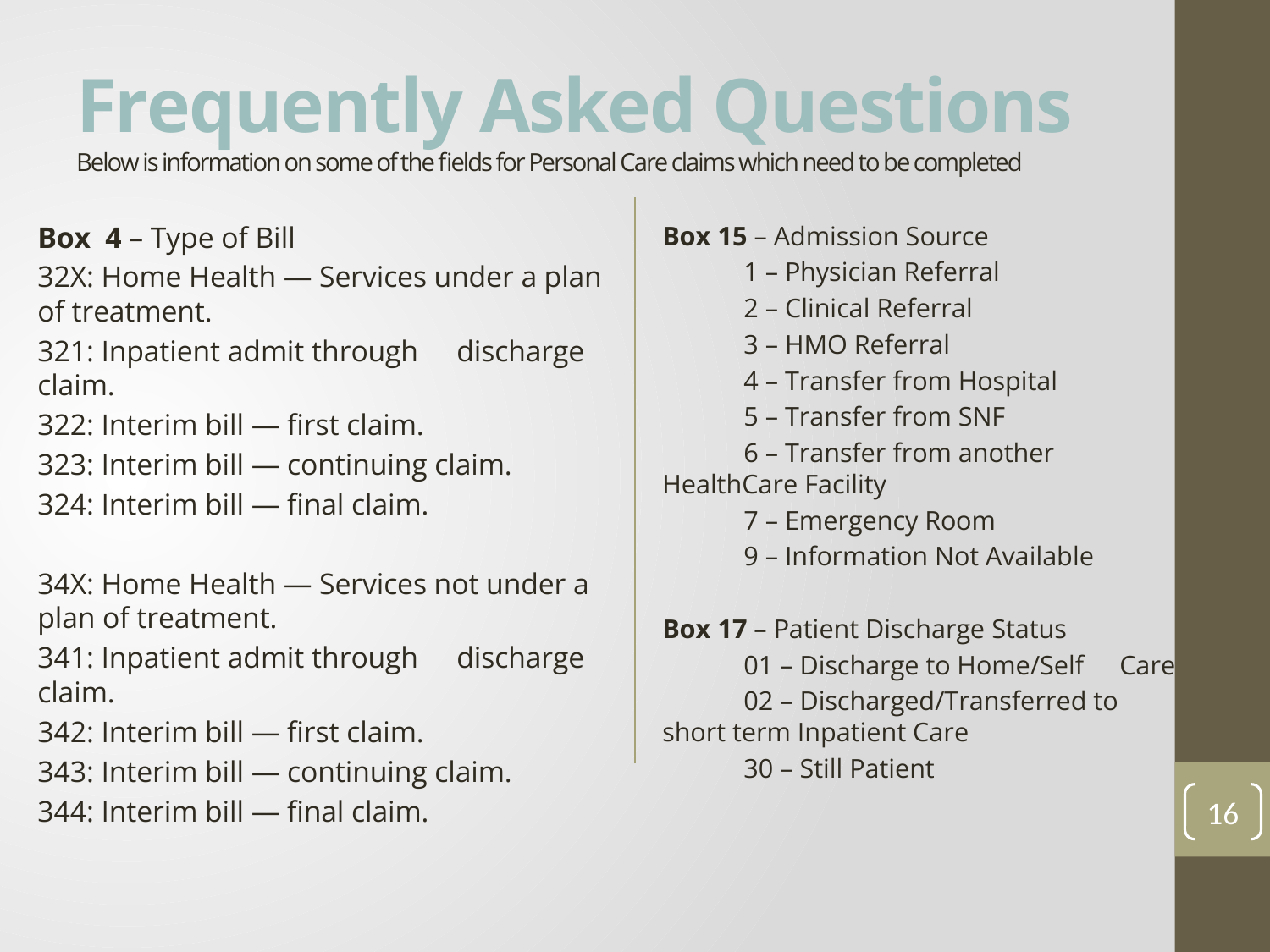

# Frequently Asked Questions Below is information on some of the fields for Personal Care claims which need to be completed
Box  4 – Type of Bill
32X: Home Health — Services under a plan of treatment.
	321: Inpatient admit through 	discharge claim.
	322: Interim bill — first claim.
	323: Interim bill — continuing claim.
	324: Interim bill — final claim.

34X: Home Health — Services not under a plan of treatment.
	341: Inpatient admit through 	discharge claim.
	342: Interim bill — first claim.
	343: Interim bill — continuing claim.
	344: Interim bill — final claim.
Box 15 – Admission Source
            1 – Physician Referral
            2 – Clinical Referral
            3 – HMO Referral
            4 – Transfer from Hospital
            5 – Transfer from SNF
            6 – Transfer from another 	HealthCare Facility
            7 – Emergency Room
            9 – Information Not Available

Box 17 – Patient Discharge Status
            01 – Discharge to Home/Self 	Care
            02 – Discharged/Transferred to 	short term Inpatient Care
            30 – Still Patient

16